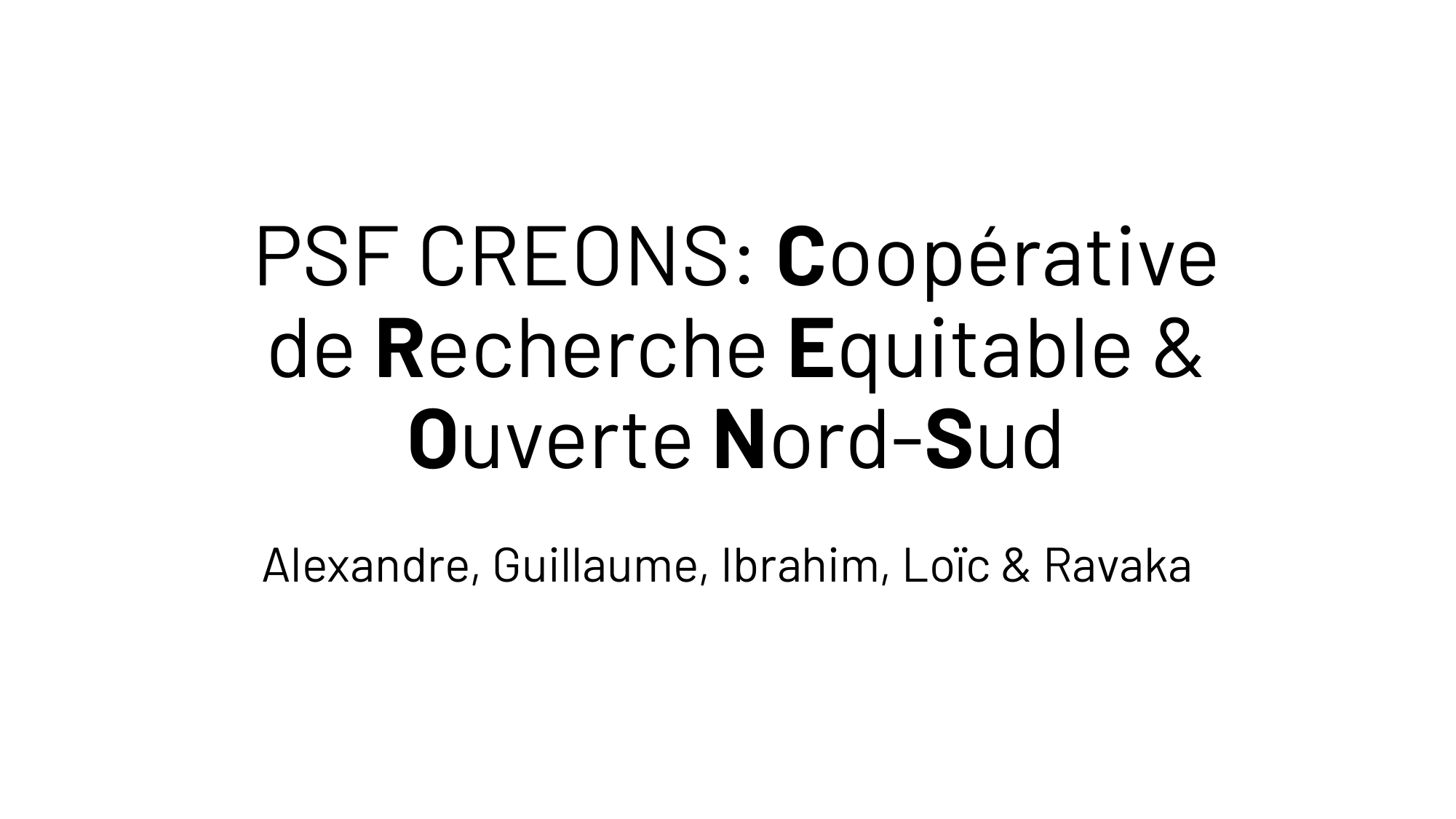

# PSF CREONS: Coopérative de Recherche Equitable & Ouverte Nord-Sud
Alexandre, Guillaume, Ibrahim, Loïc & Ravaka